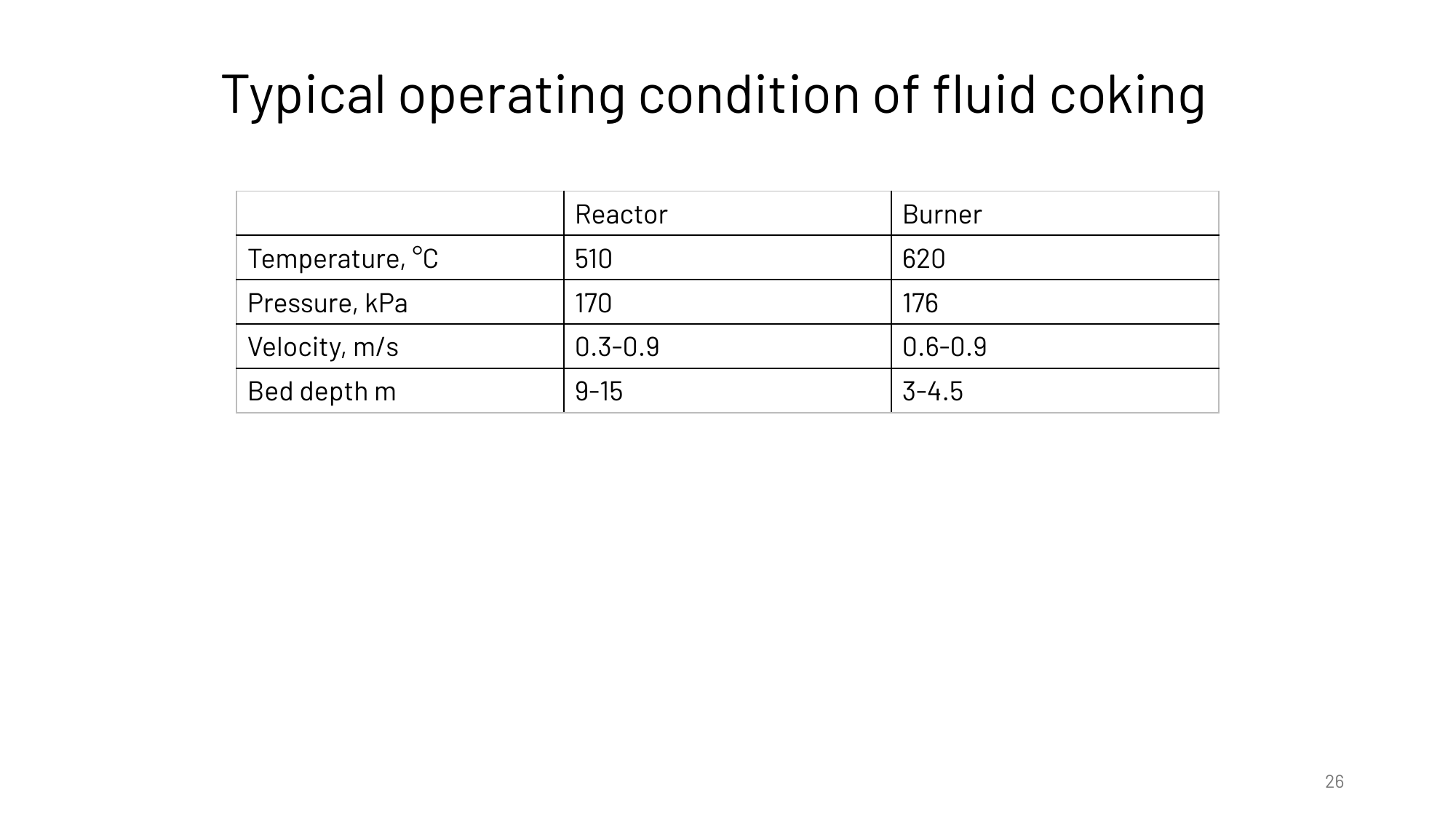

# Typical operating condition of fluid coking
|  | Reactor | Burner |
| --- | --- | --- |
| Temperature, °C | 510 | 620 |
| Pressure, kPa | 170 | 176 |
| Velocity, m/s | 0.3-0.9 | 0.6-0.9 |
| Bed depth m | 9-15 | 3-4.5 |
26